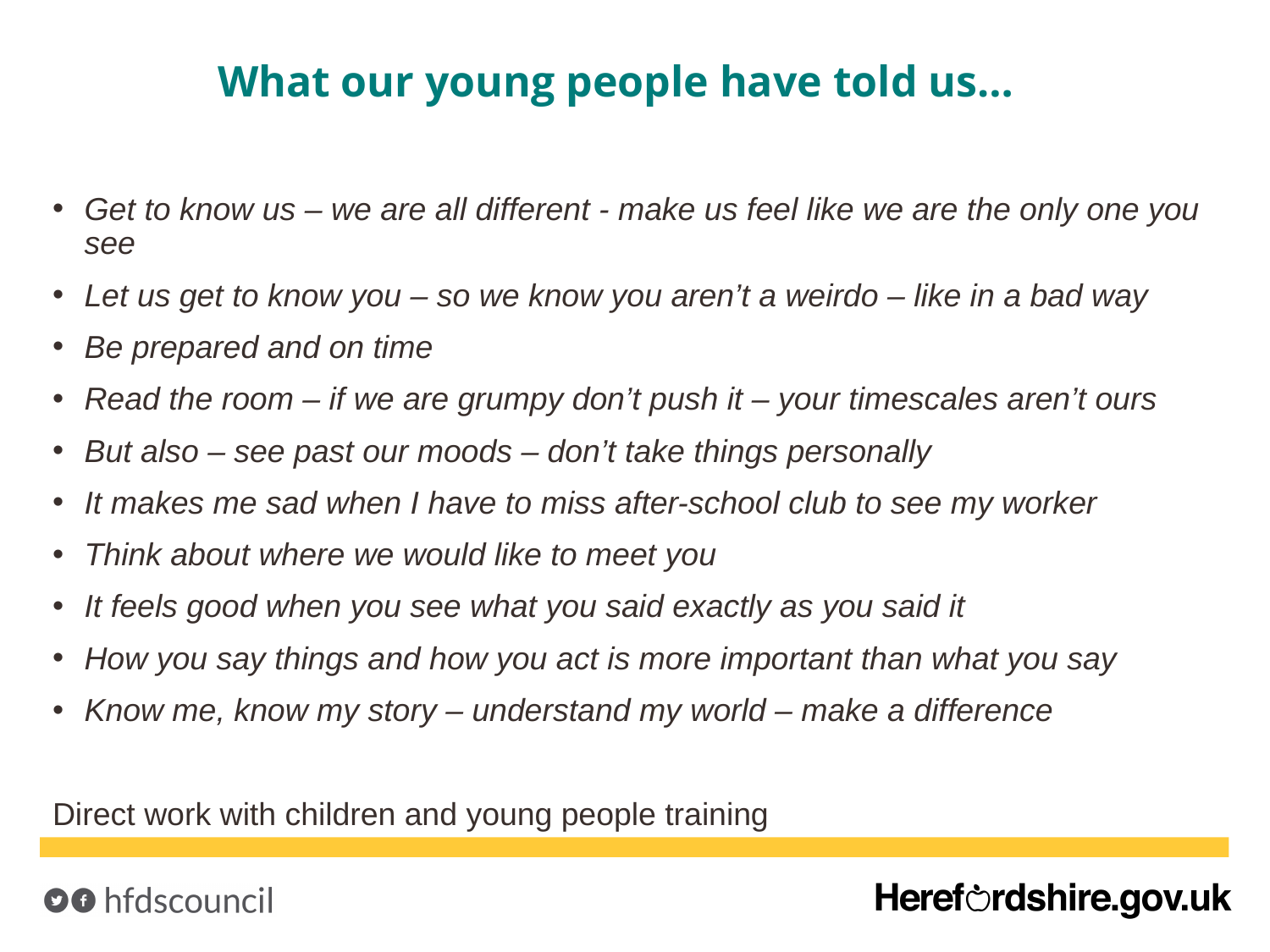

# What our young people have told us…
Get to know us – we are all different - make us feel like we are the only one you see
Let us get to know you – so we know you aren’t a weirdo – like in a bad way
Be prepared and on time
Read the room – if we are grumpy don’t push it – your timescales aren’t ours
But also – see past our moods – don’t take things personally
It makes me sad when I have to miss after-school club to see my worker
Think about where we would like to meet you
It feels good when you see what you said exactly as you said it
How you say things and how you act is more important than what you say
Know me, know my story – understand my world – make a difference

Direct work with children and young people training